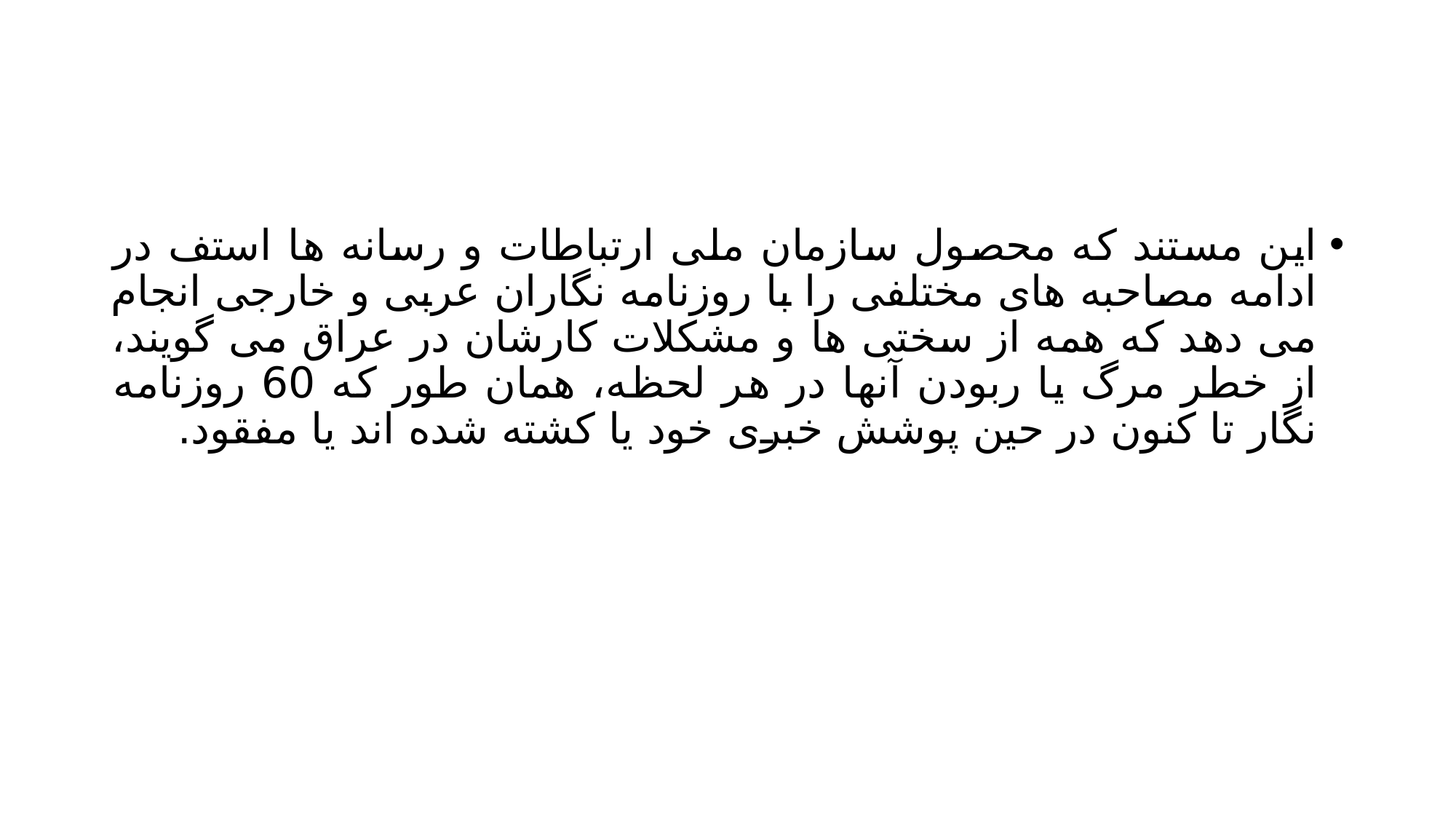

#
این مستند که محصول سازمان ملی ارتباطات و رسانه ها استف در ادامه مصاحبه های مختلفی را با روزنامه نگاران عربی و خارجی انجام می دهد که همه از سختی ها و مشکلات کارشان در عراق می گویند، از خطر مرگ یا ربودن آنها در هر لحظه، همان طور که 60 روزنامه نگار تا کنون در حین پوشش خبری خود یا کشته شده اند یا مفقود.